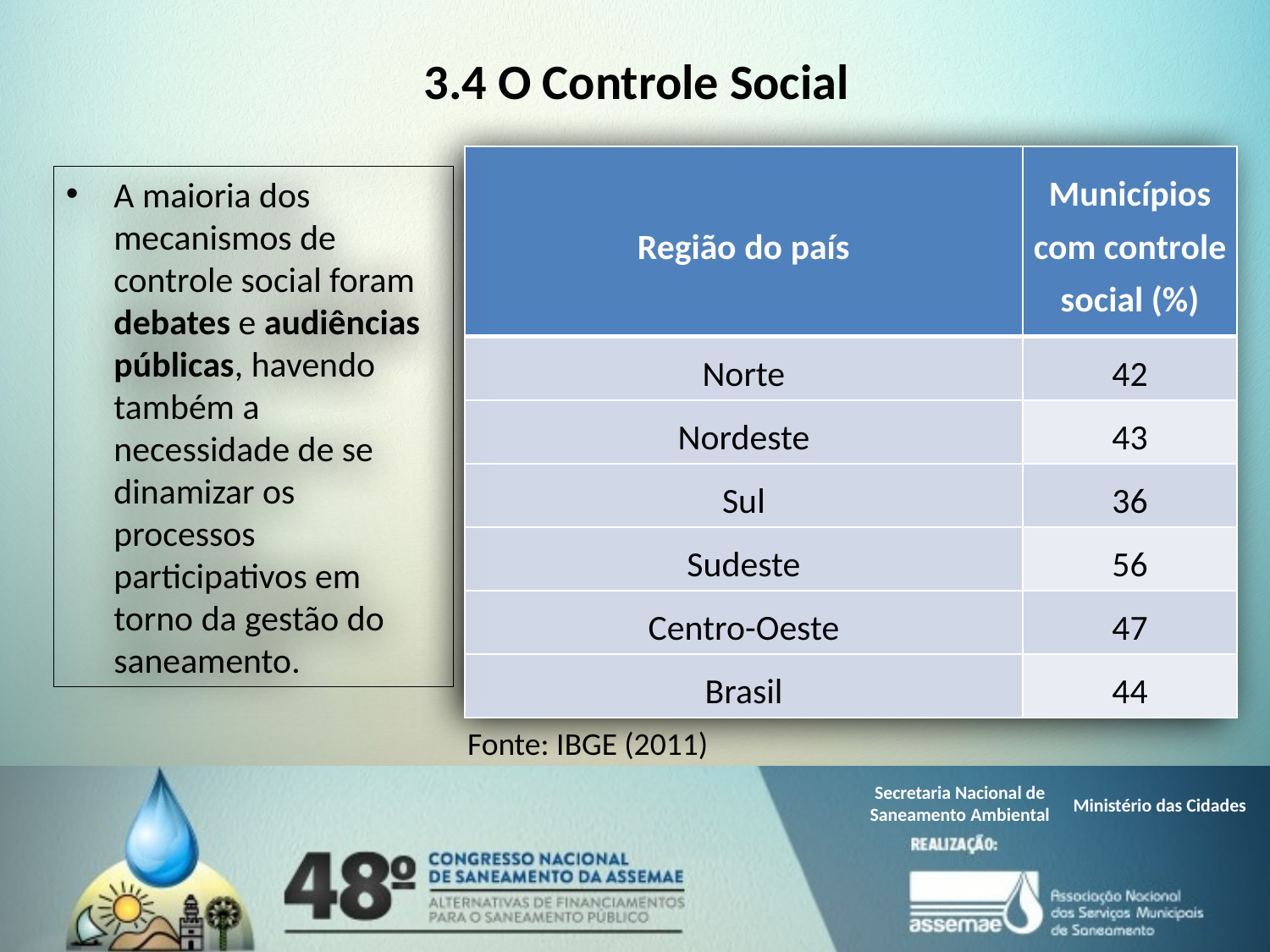

# 3.4 O Controle Social
| Região do país | Municípios com controle social (%) |
| --- | --- |
| Norte | 42 |
| Nordeste | 43 |
| Sul | 36 |
| Sudeste | 56 |
| Centro-Oeste | 47 |
| Brasil | 44 |
A maioria dos mecanismos de controle social foram debates e audiências públicas, havendo também a necessidade de se dinamizar os processos participativos em torno da gestão do saneamento.
Fonte: IBGE (2011)
Secretaria Nacional de
Saneamento Ambiental
Ministério das Cidades